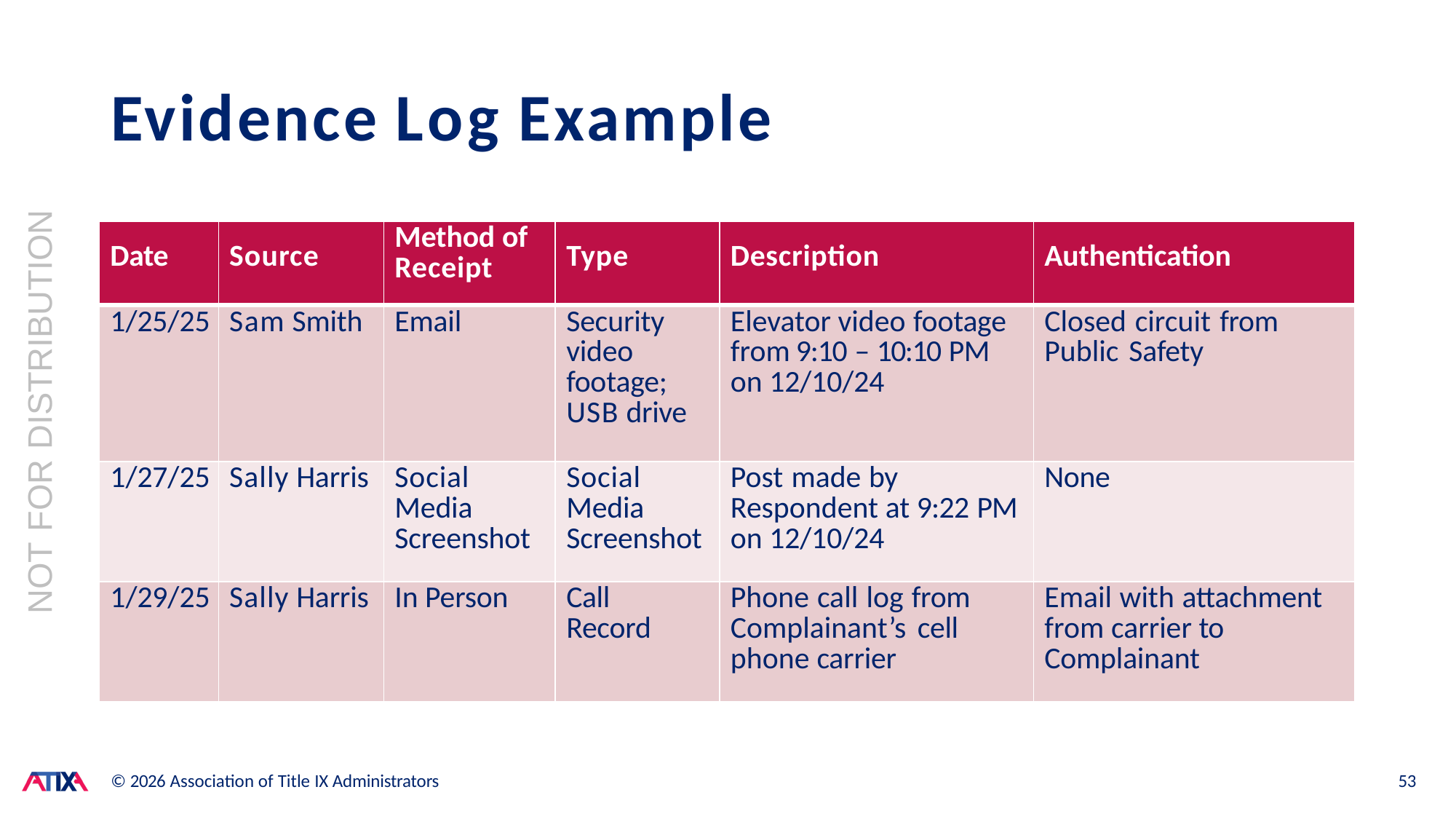

# Evidence Log Example
NOT FOR DISTRIBUTION
| Date | Source | Method of Receipt | Type | Description | Authentication |
| --- | --- | --- | --- | --- | --- |
| 1/25/25 | Sam Smith | Email | Security video footage; USB drive | Elevator video footage from 9:10 – 10:10 PM on 12/10/24 | Closed circuit from Public Safety |
| 1/27/25 | Sally Harris | Social Media Screenshot | Social Media Screenshot | Post made by Respondent at 9:22 PM on 12/10/24 | None |
| 1/29/25 | Sally Harris | In Person | Call Record | Phone call log from Complainant’s cell phone carrier | Email with attachment from carrier to Complainant |
© 2026 Association of Title IX Administrators
53